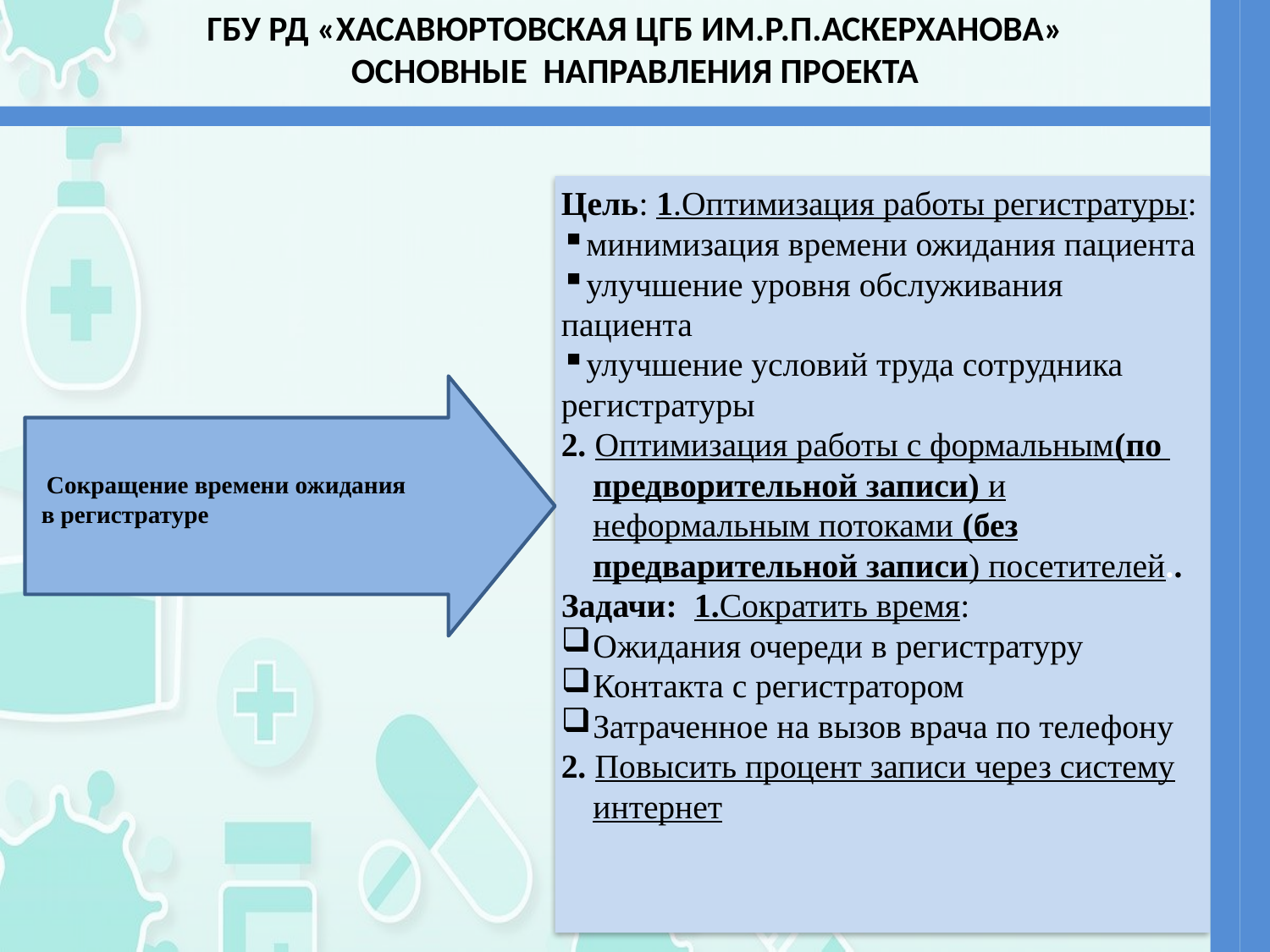

ГБУ РД «Хасавюртовская цгб им.р.п.аскерханова»
Основные  направления проекта

Цель: 1.Оптимизация работы регистратуры:
минимизация времени ожидания пациента
улучшение уровня обслуживания пациента
улучшение условий труда сотрудника регистратуры
2. Оптимизация работы с формальным(по  предворительной записи) и неформальным потоками (без предварительной записи) посетителей..
Задачи:  1.Сократить время:
Ожидания очереди в регистратуру
Контакта с регистратором
Затраченное на вызов врача по телефону
2. Повысить процент записи через систему интернет

 Сокращение времени ожидания в регистратуре